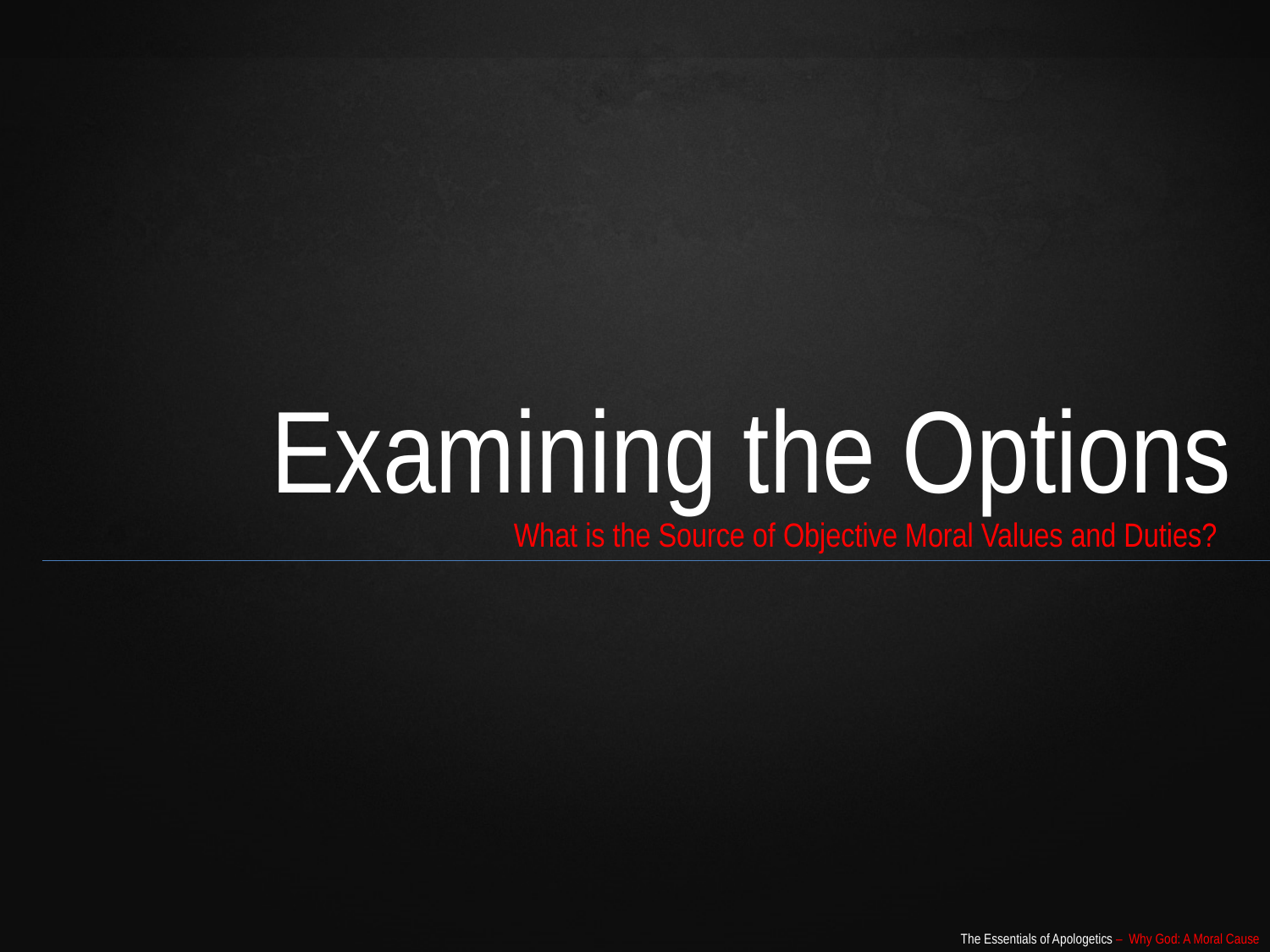

Examining the Options
What is the Source of Objective Moral Values and Duties?